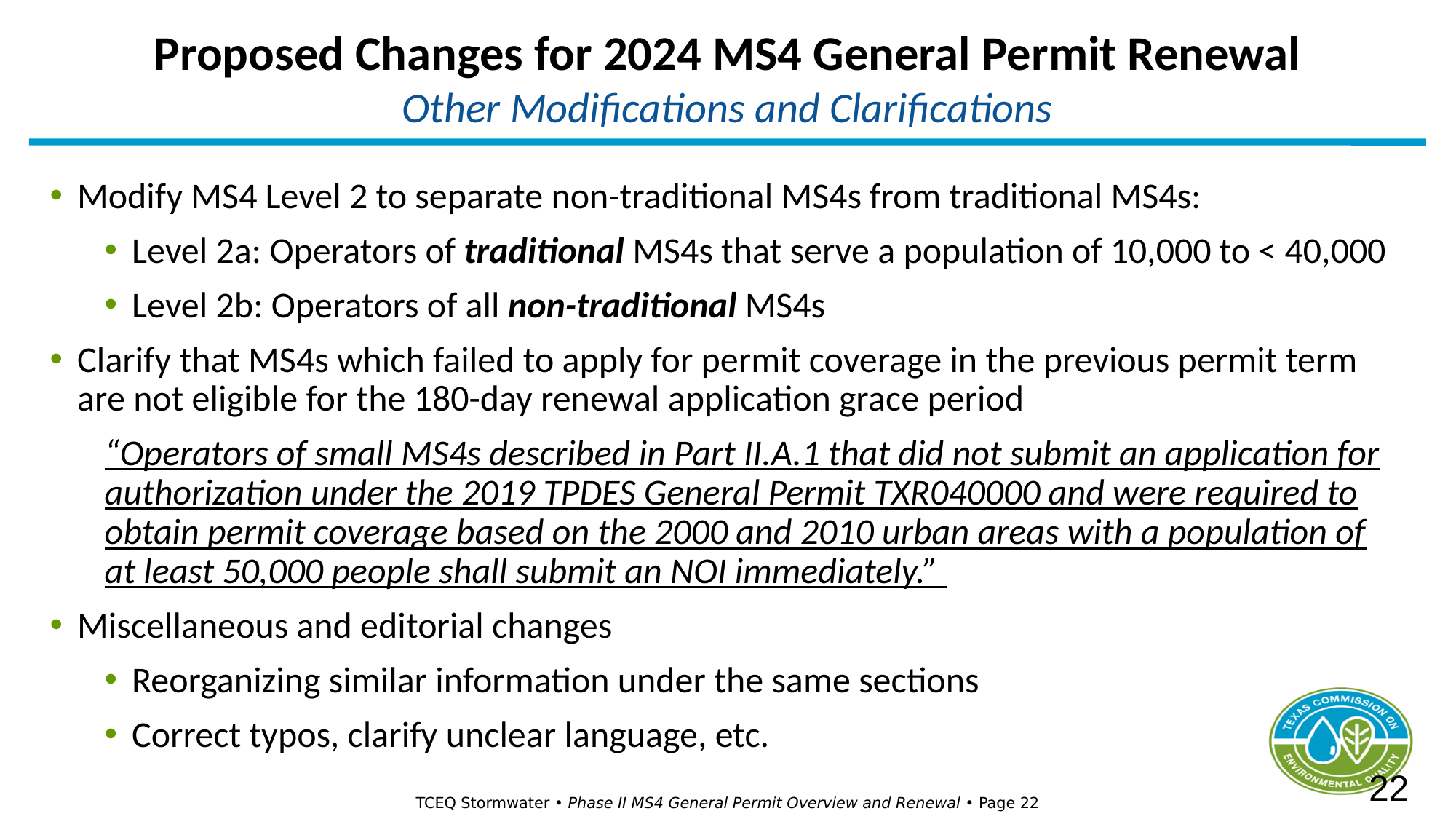

# Proposed Changes for 2024 MS4 General Permit Renewal Other Modifications and Clarifications
Modify MS4 Level 2 to separate non-traditional MS4s from traditional MS4s:
Level 2a: Operators of traditional MS4s that serve a population of 10,000 to < 40,000
Level 2b: Operators of all non-traditional MS4s
Clarify that MS4s which failed to apply for permit coverage in the previous permit term are not eligible for the 180-day renewal application grace period
“Operators of small MS4s described in Part II.A.1 that did not submit an application for authorization under the 2019 TPDES General Permit TXR040000 and were required to obtain permit coverage based on the 2000 and 2010 urban areas with a population of at least 50,000 people shall submit an NOI immediately.”
Miscellaneous and editorial changes
Reorganizing similar information under the same sections
Correct typos, clarify unclear language, etc.

22